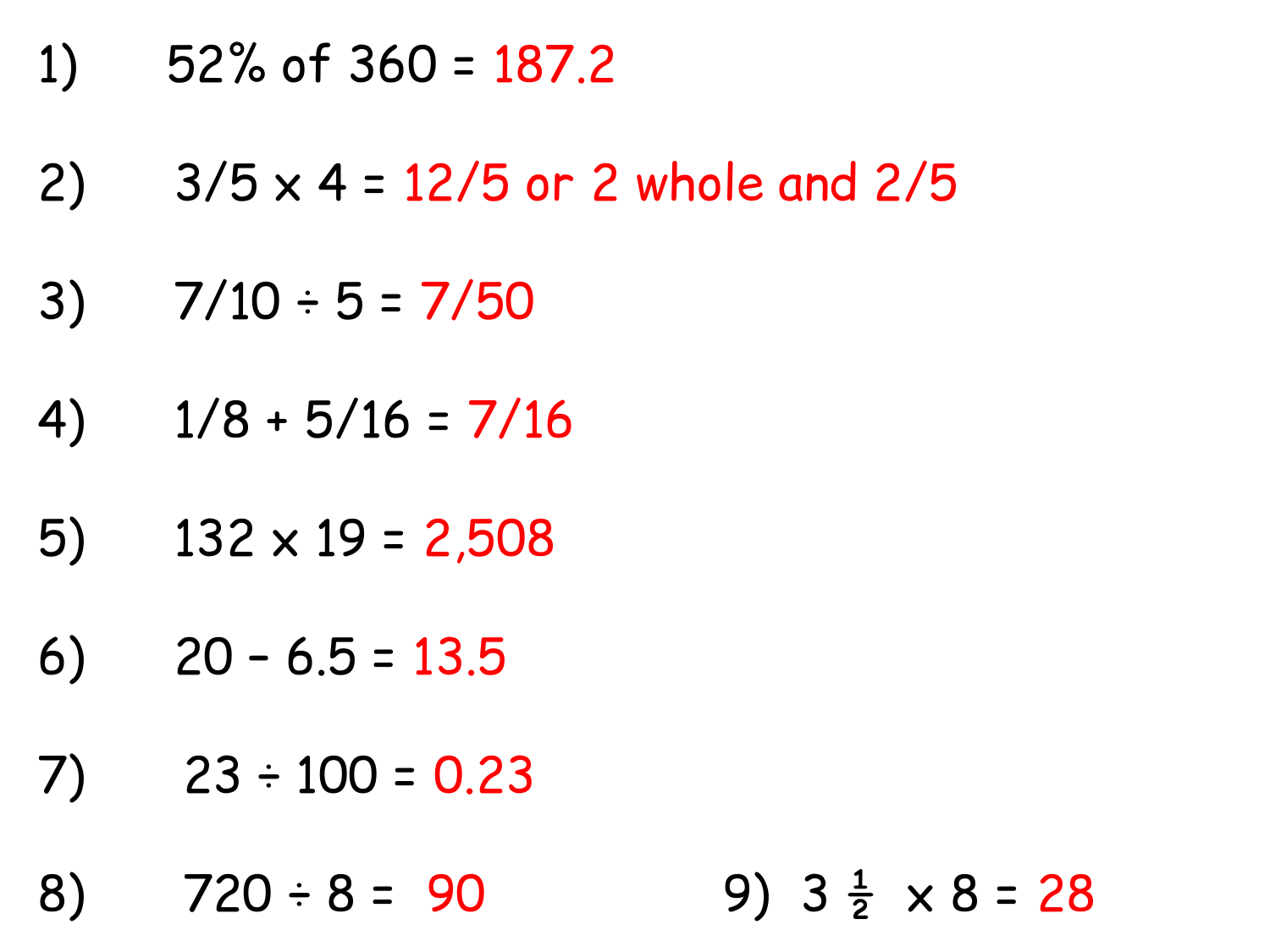

1)      52% of 360 = 187.2

2)      3/5 x 4 = 12/5 or 2 whole and 2/5

3)      7/10 ÷ 5 = 7/50

4)      1/8 + 5/16 = 7/16

5)      132 x 19 = 2,508

6)      20 – 6.5 = 13.5

     23 ÷ 100 = 0.23

     720 ÷ 8 =  90                9)  3 ½  x 8 = 28